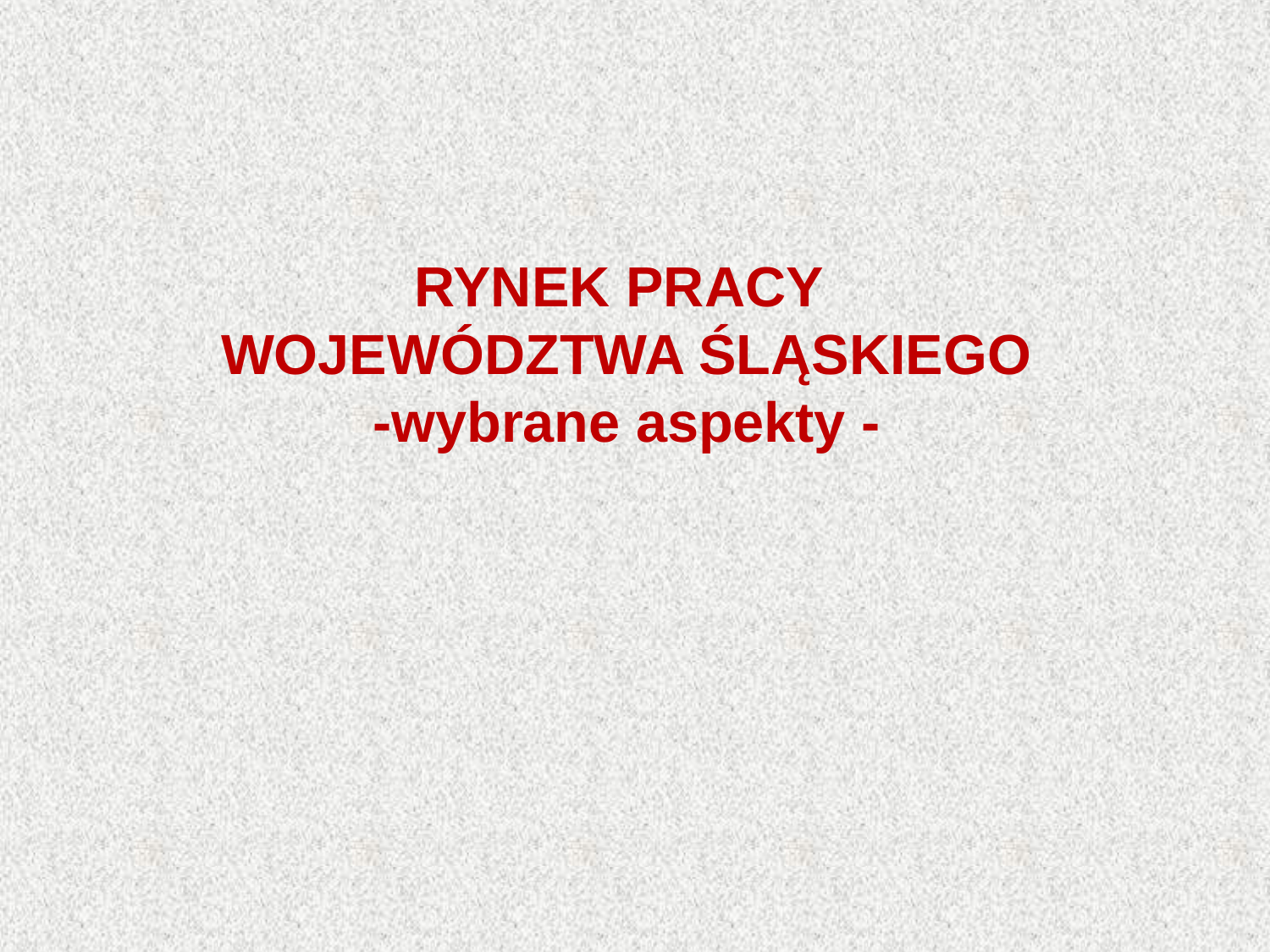

RYNEK PRACY
WOJEWÓDZTWA ŚLĄSKIEGO
-wybrane aspekty -